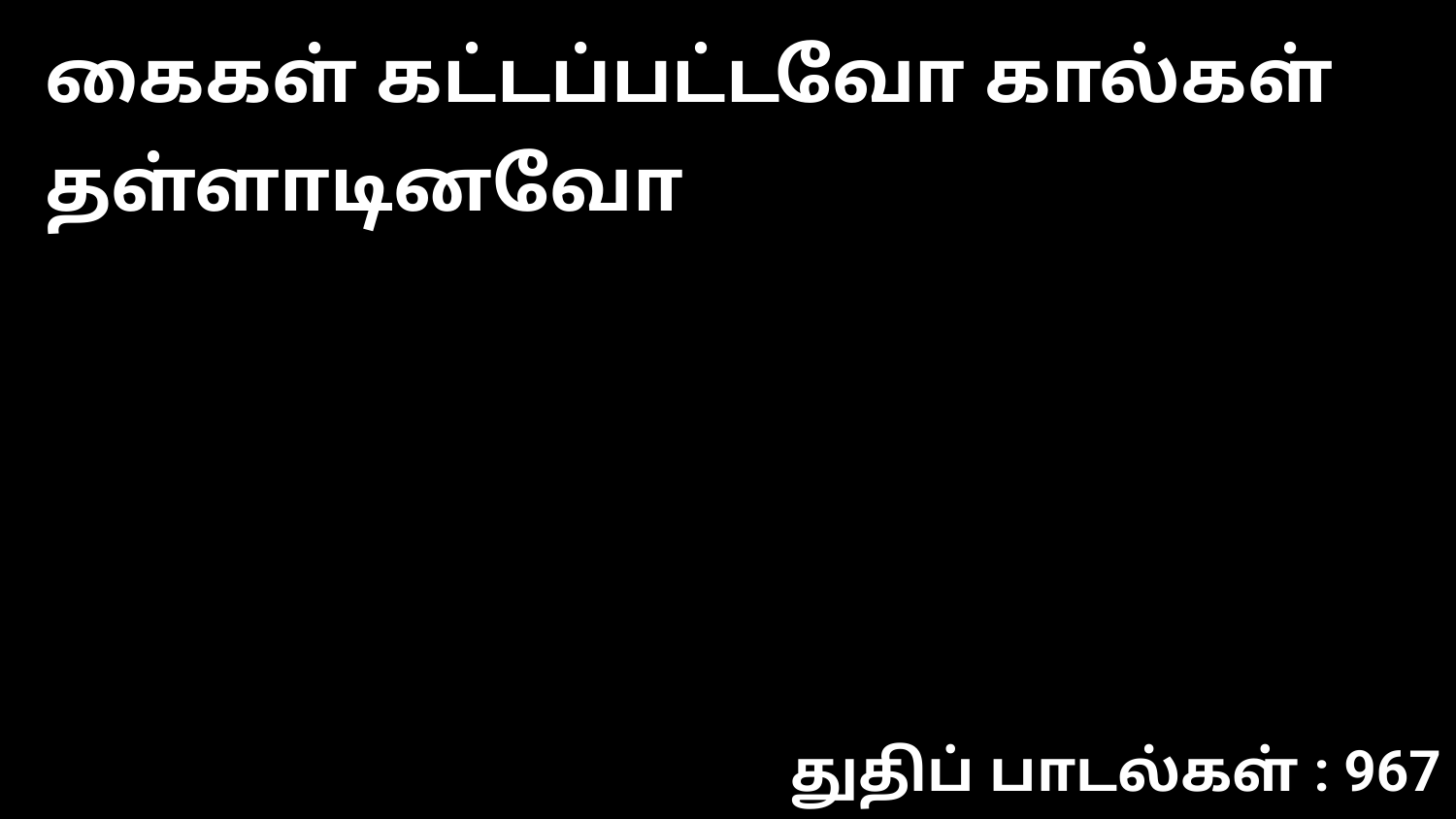

கைகள் கட்டப்பட்டவோ கால்கள் தள்ளாடினவோ
துதிப் பாடல்கள் : 967